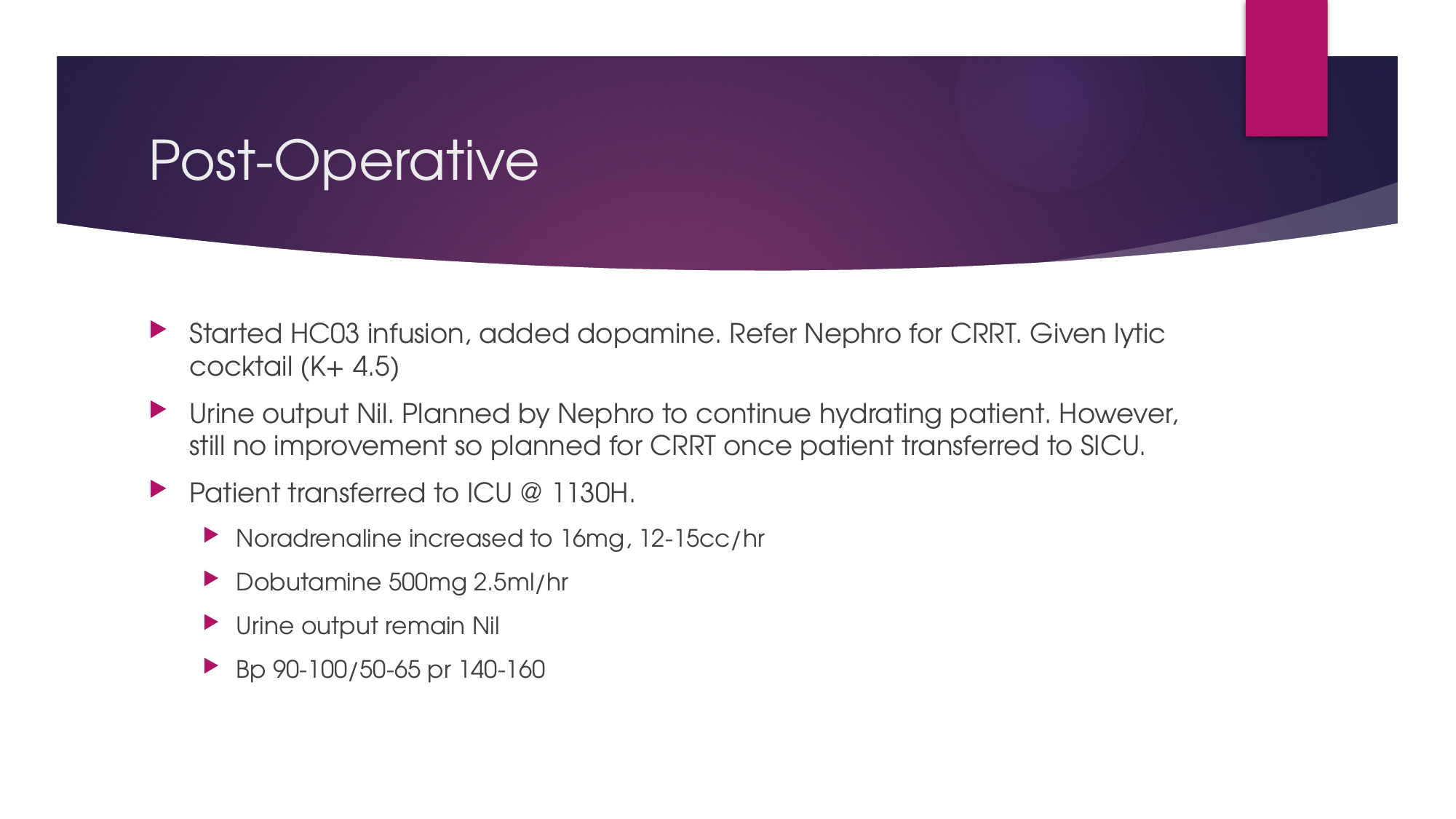

# Post-Operative
Started HC03 infusion, added dopamine. Refer Nephro for CRRT. Given lytic cocktail (K+ 4.5)
Urine output Nil. Planned by Nephro to continue hydrating patient. However, still no improvement so planned for CRRT once patient transferred to SICU.
Patient transferred to ICU @ 1130H.
Noradrenaline increased to 16mg, 12-15cc/hr
Dobutamine 500mg 2.5ml/hr
Urine output remain Nil
Bp 90-100/50-65 pr 140-160